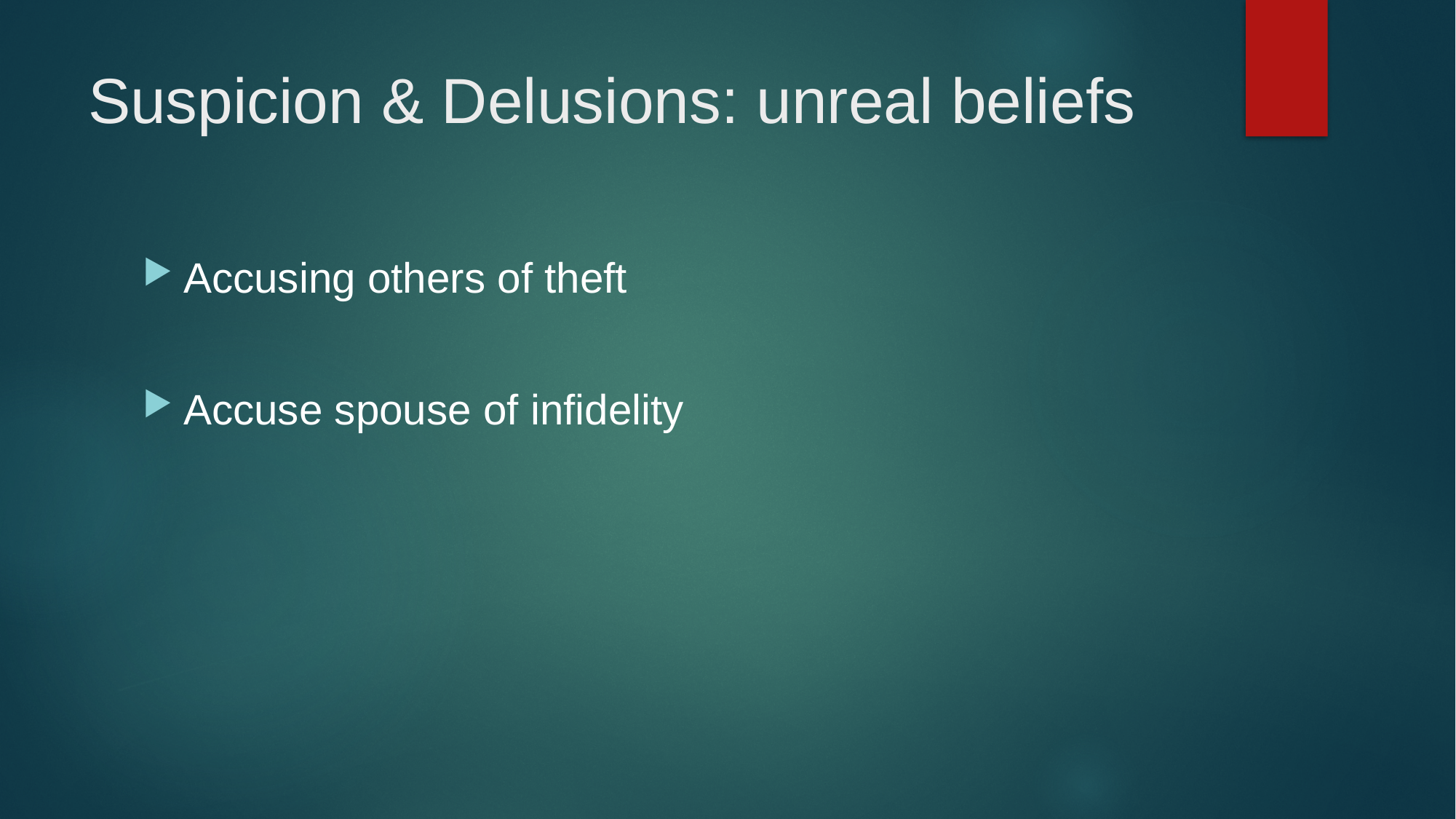

# Suspicion & Delusions: unreal beliefs
Accusing others of theft

Accuse spouse of infidelity